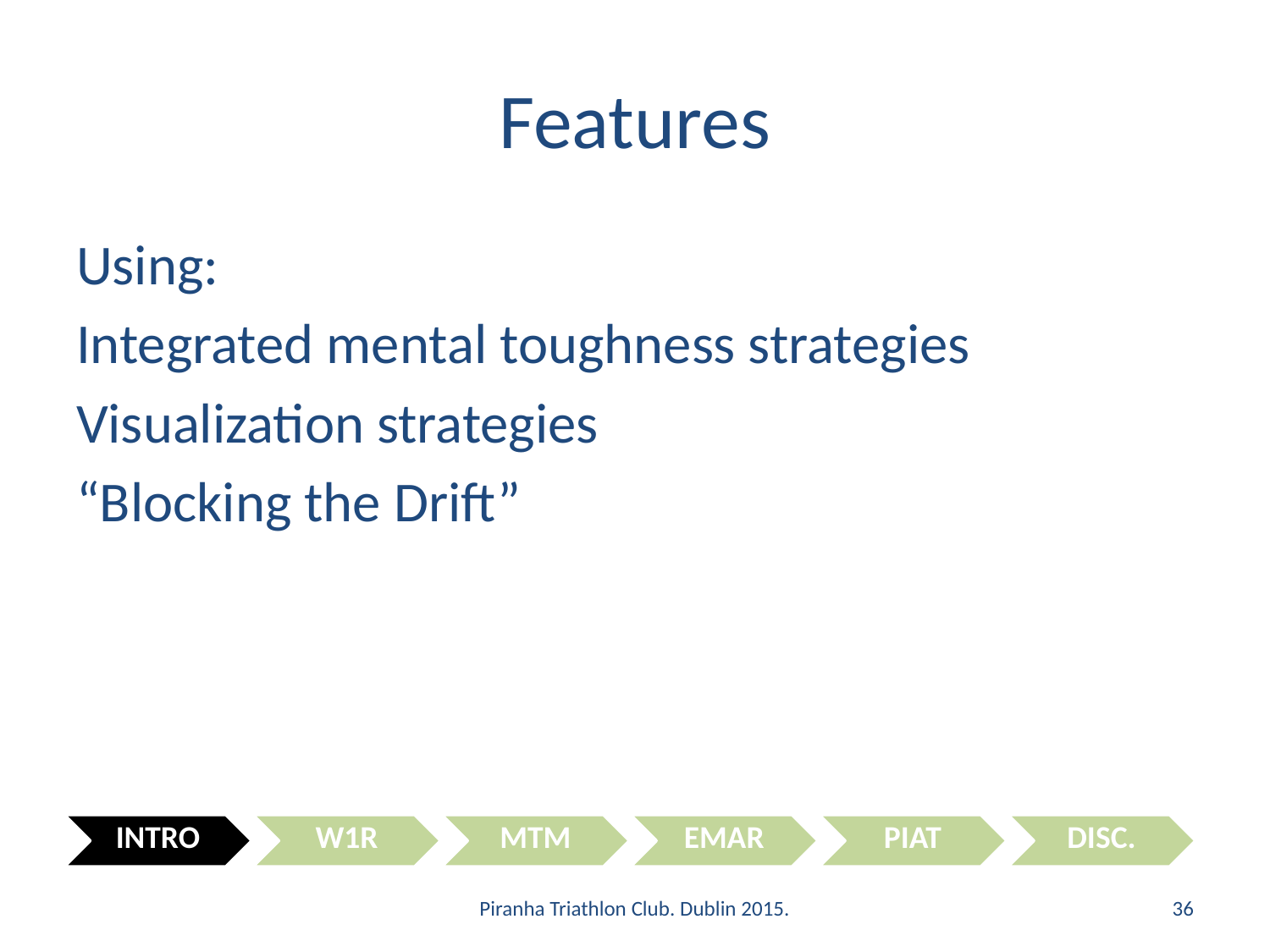

# Features
Using:
Integrated mental toughness strategies
Visualization strategies
“Blocking the Drift”

INTRO
W1R
EMAR
PIAT
DISC.
MTM
Piranha Triathlon Club. Dublin 2015.
36